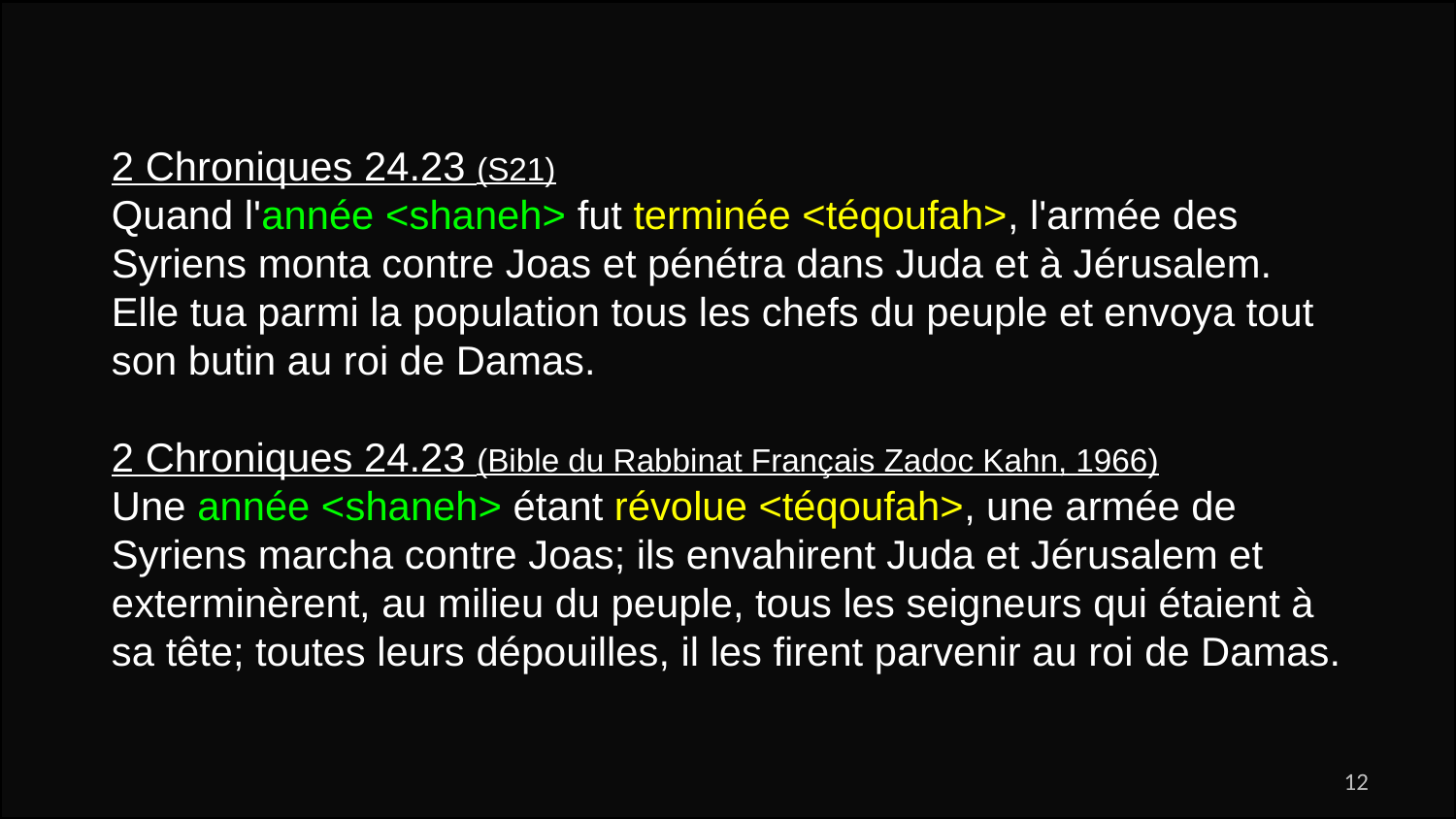

2 Chroniques 24.23 (S21)
Quand l'année <shaneh> fut terminée <téqoufah>, l'armée des Syriens monta contre Joas et pénétra dans Juda et à Jérusalem. Elle tua parmi la population tous les chefs du peuple et envoya tout son butin au roi de Damas.

2 Chroniques 24.23 (Bible du Rabbinat Français Zadoc Kahn, 1966)
Une année <shaneh> étant révolue <téqoufah>, une armée de Syriens marcha contre Joas; ils envahirent Juda et Jérusalem et exterminèrent, au milieu du peuple, tous les seigneurs qui étaient à sa tête; toutes leurs dépouilles, il les firent parvenir au roi de Damas.
12